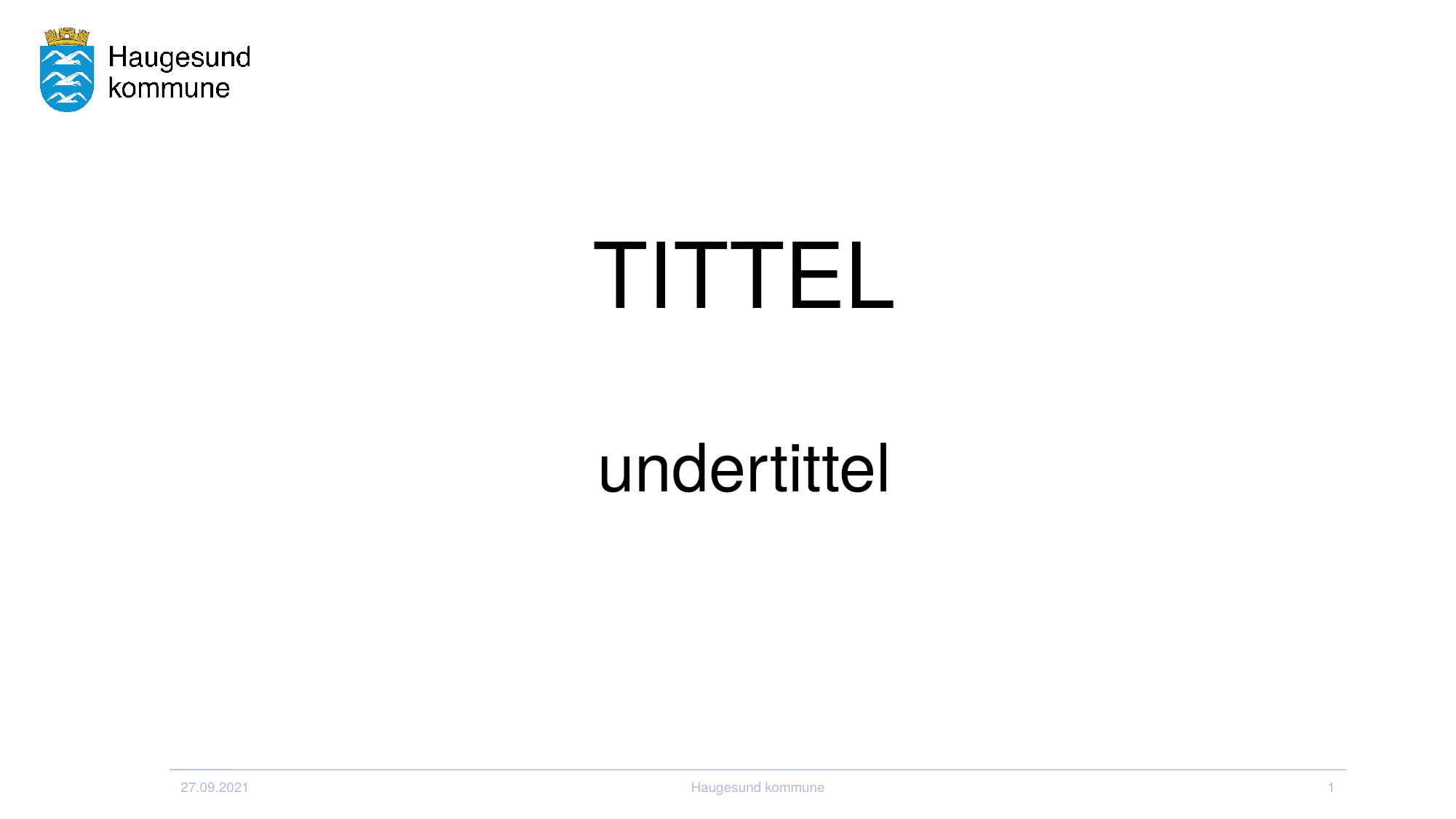

# TITTEL undertittel
27.09.2021
Haugesund kommune
1